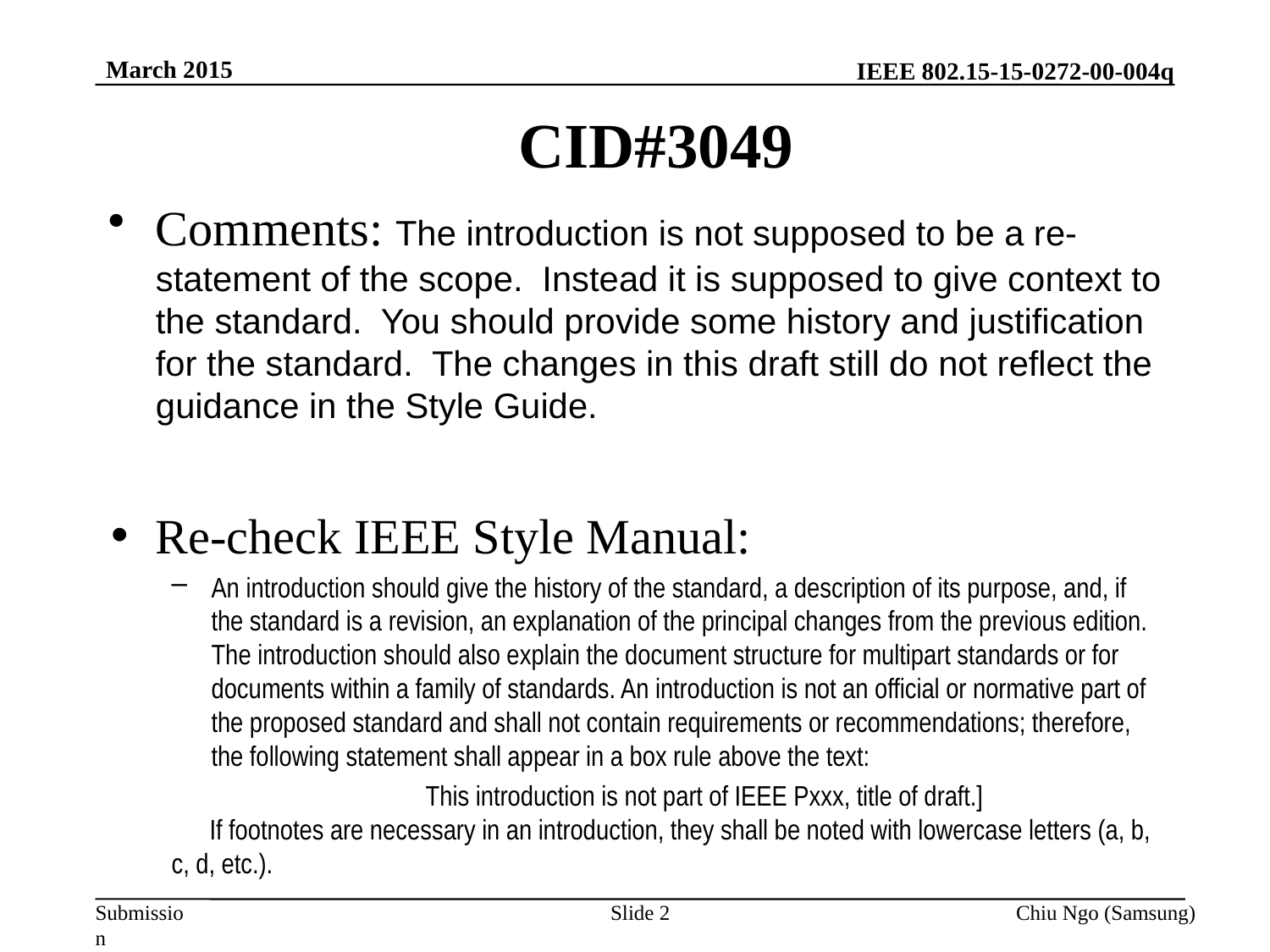

March 2015
# CID#3049
Comments: The introduction is not supposed to be a re-statement of the scope.  Instead it is supposed to give context to the standard.  You should provide some history and justification for the standard.  The changes in this draft still do not reflect the guidance in the Style Guide.

Re-check IEEE Style Manual:
An introduction should give the history of the standard, a description of its purpose, and, if the standard is a revision, an explanation of the principal changes from the previous edition. The introduction should also explain the document structure for multipart standards or for documents within a family of standards. An introduction is not an official or normative part of the proposed standard and shall not contain requirements or recommendations; therefore, the following statement shall appear in a box rule above the text:
		This introduction is not part of IEEE Pxxx, title of draft.]
      If footnotes are necessary in an introduction, they shall be noted with lowercase letters (a, b, c, d, etc.).

Slide 2
Chiu Ngo (Samsung)